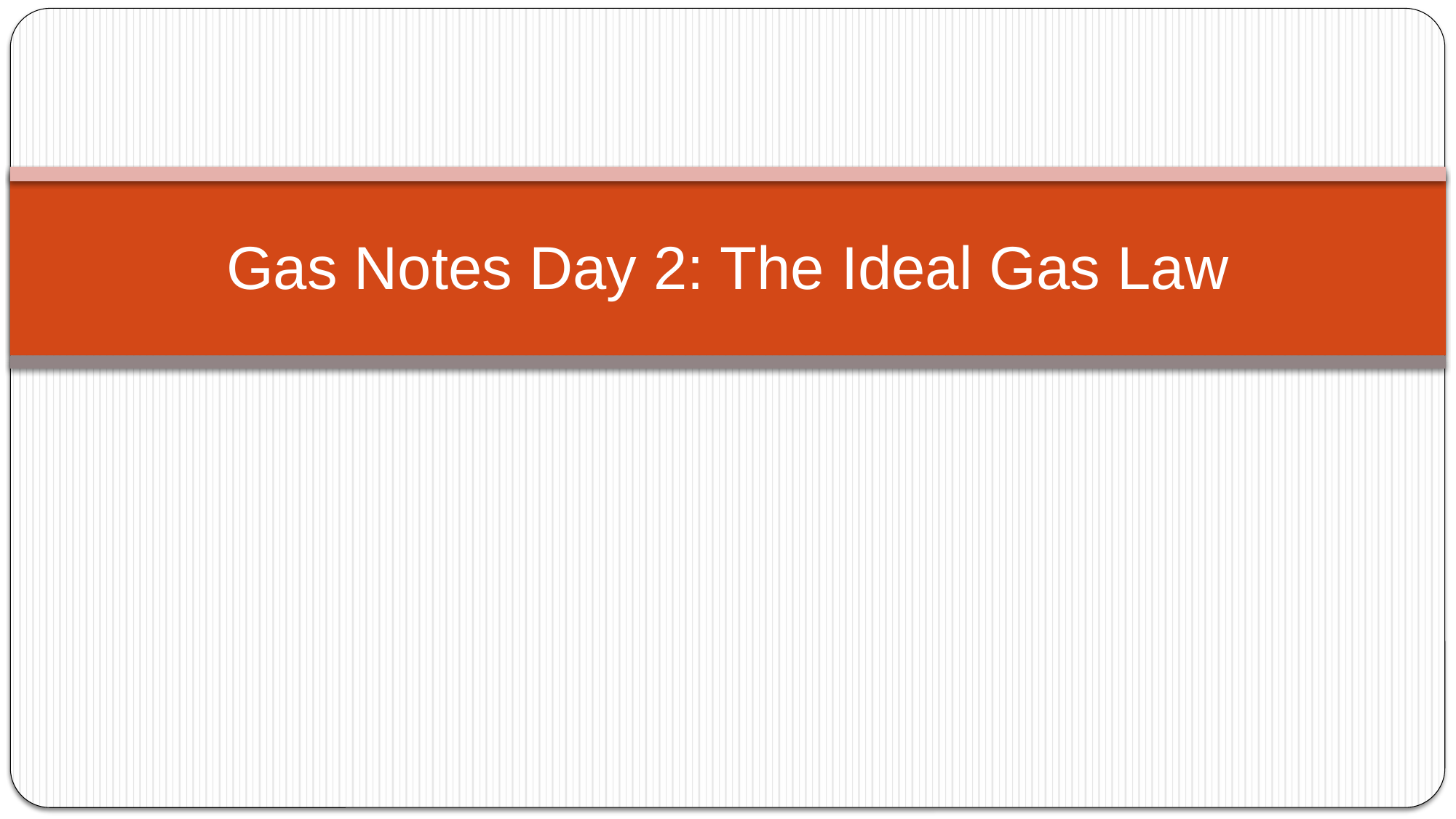

# Gas Notes Day 2: The Ideal Gas Law